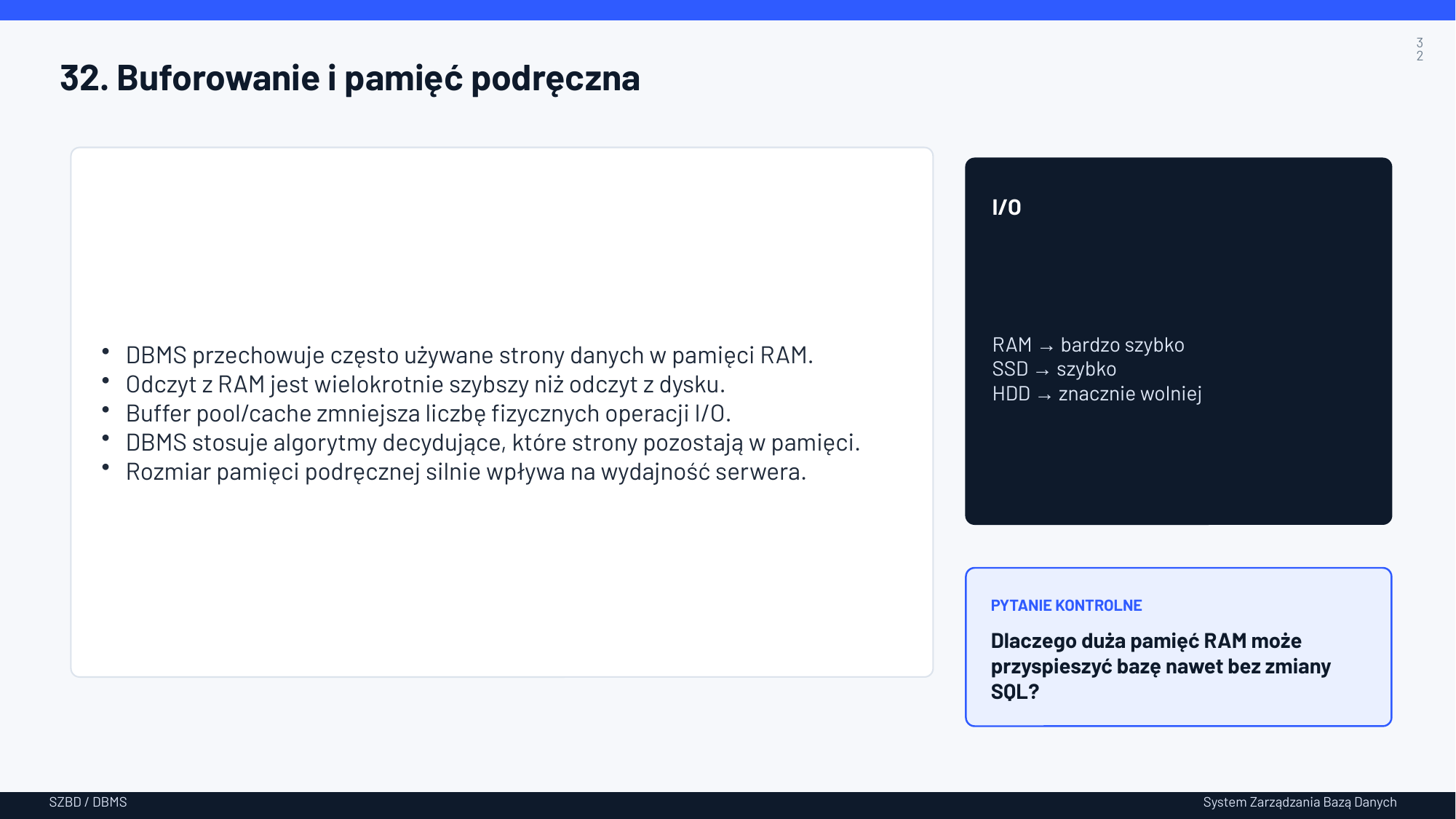

32
32. Buforowanie i pamięć podręczna

DBMS przechowuje często używane strony danych w pamięci RAM.
Odczyt z RAM jest wielokrotnie szybszy niż odczyt z dysku.
Buffer pool/cache zmniejsza liczbę fizycznych operacji I/O.
DBMS stosuje algorytmy decydujące, które strony pozostają w pamięci.
Rozmiar pamięci podręcznej silnie wpływa na wydajność serwera.
I/O
RAM → bardzo szybko
SSD → szybko
HDD → znacznie wolniej

PYTANIE KONTROLNE
Dlaczego duża pamięć RAM może przyspieszyć bazę nawet bez zmiany SQL?